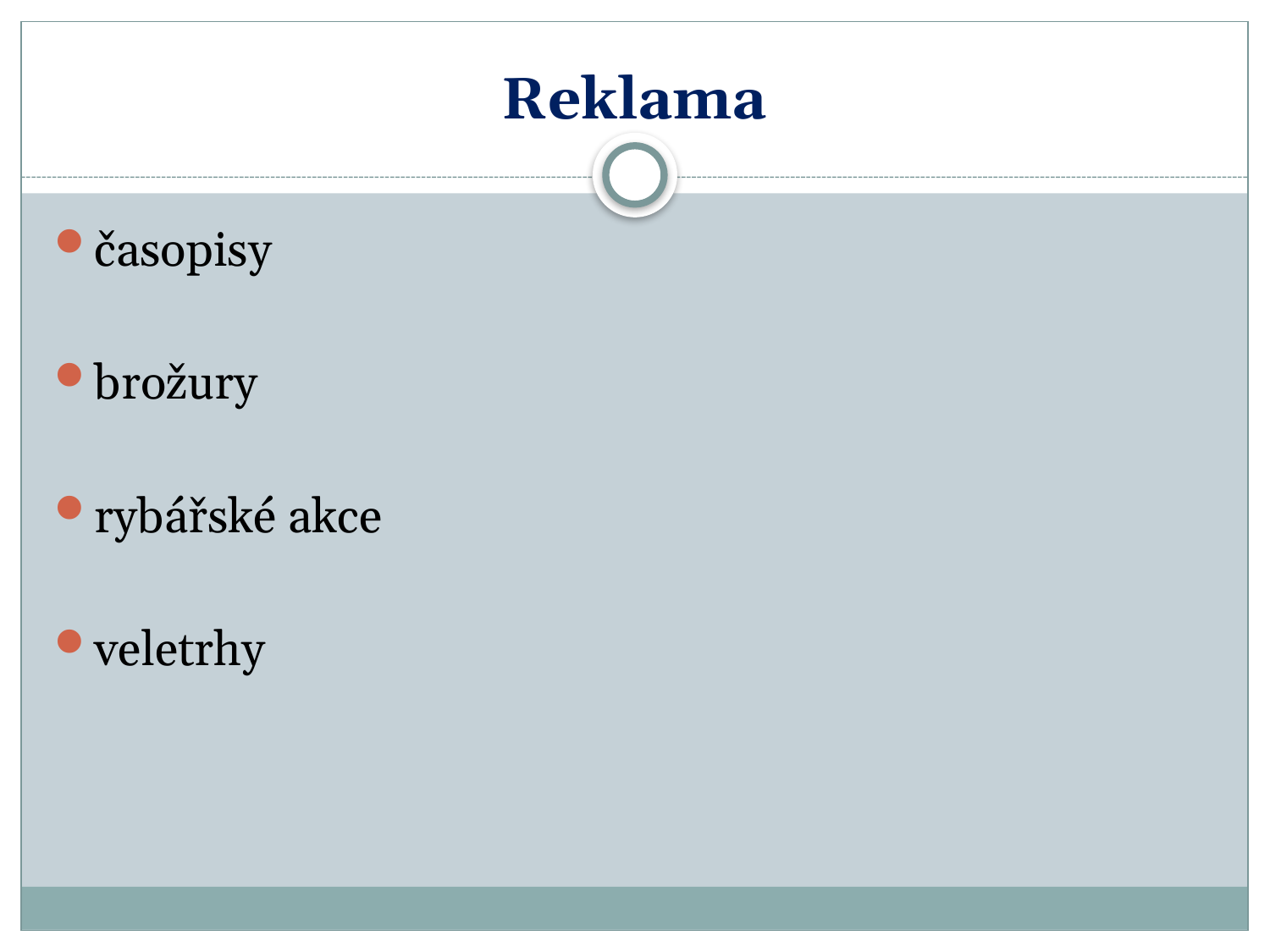

# Reklama
časopisy

brožury

rybářské akce

veletrhy